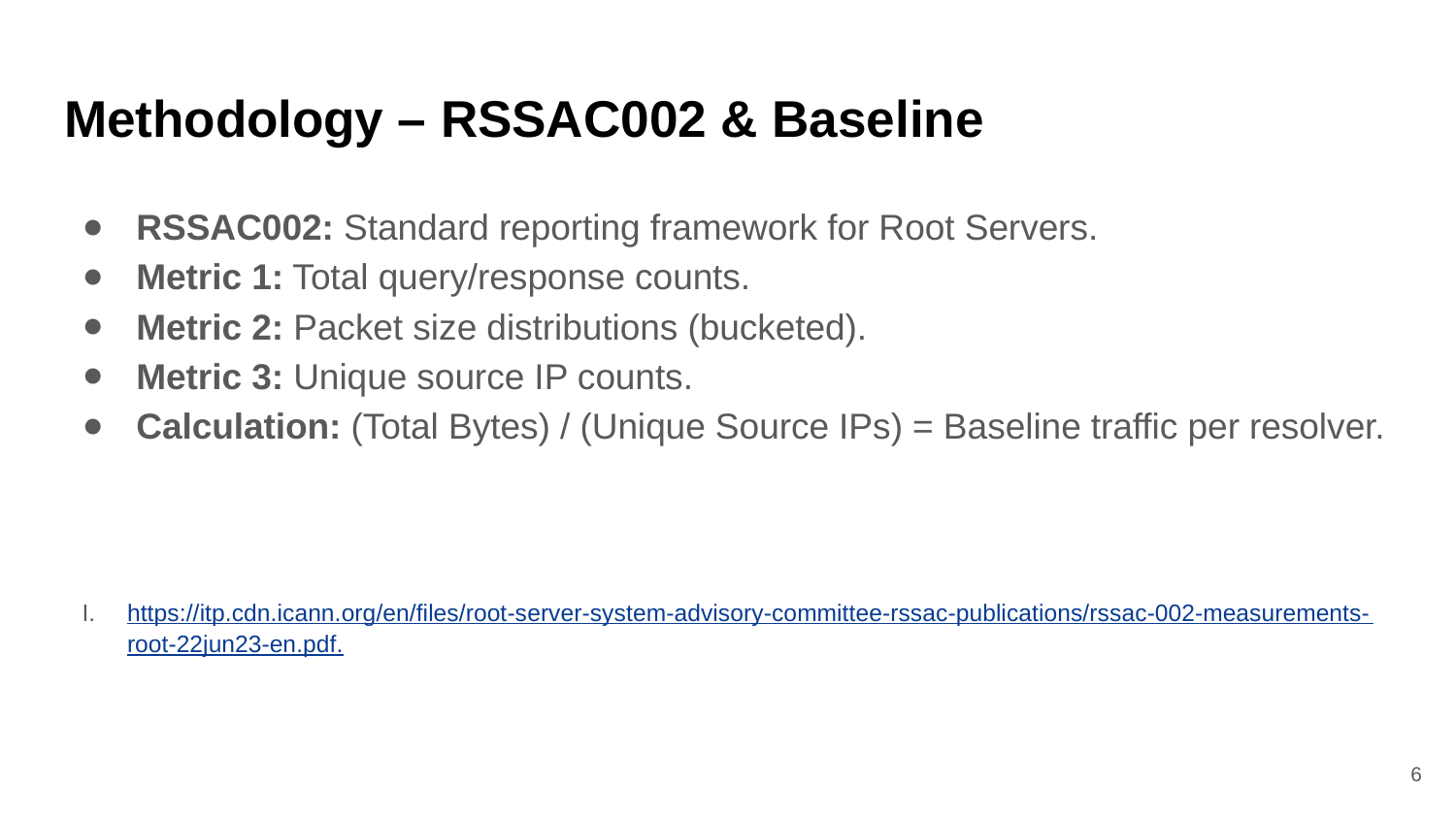

# Methodology – RSSAC002 & Baseline
RSSAC002: Standard reporting framework for Root Servers.
Metric 1: Total query/response counts.
Metric 2: Packet size distributions (bucketed).
Metric 3: Unique source IP counts.
Calculation: (Total Bytes) / (Unique Source IPs) = Baseline traffic per resolver.

https://itp.cdn.icann.org/en/files/root-server-system-advisory-committee-rssac-publications/rssac-002-measurements-root-22jun23-en.pdf.
6